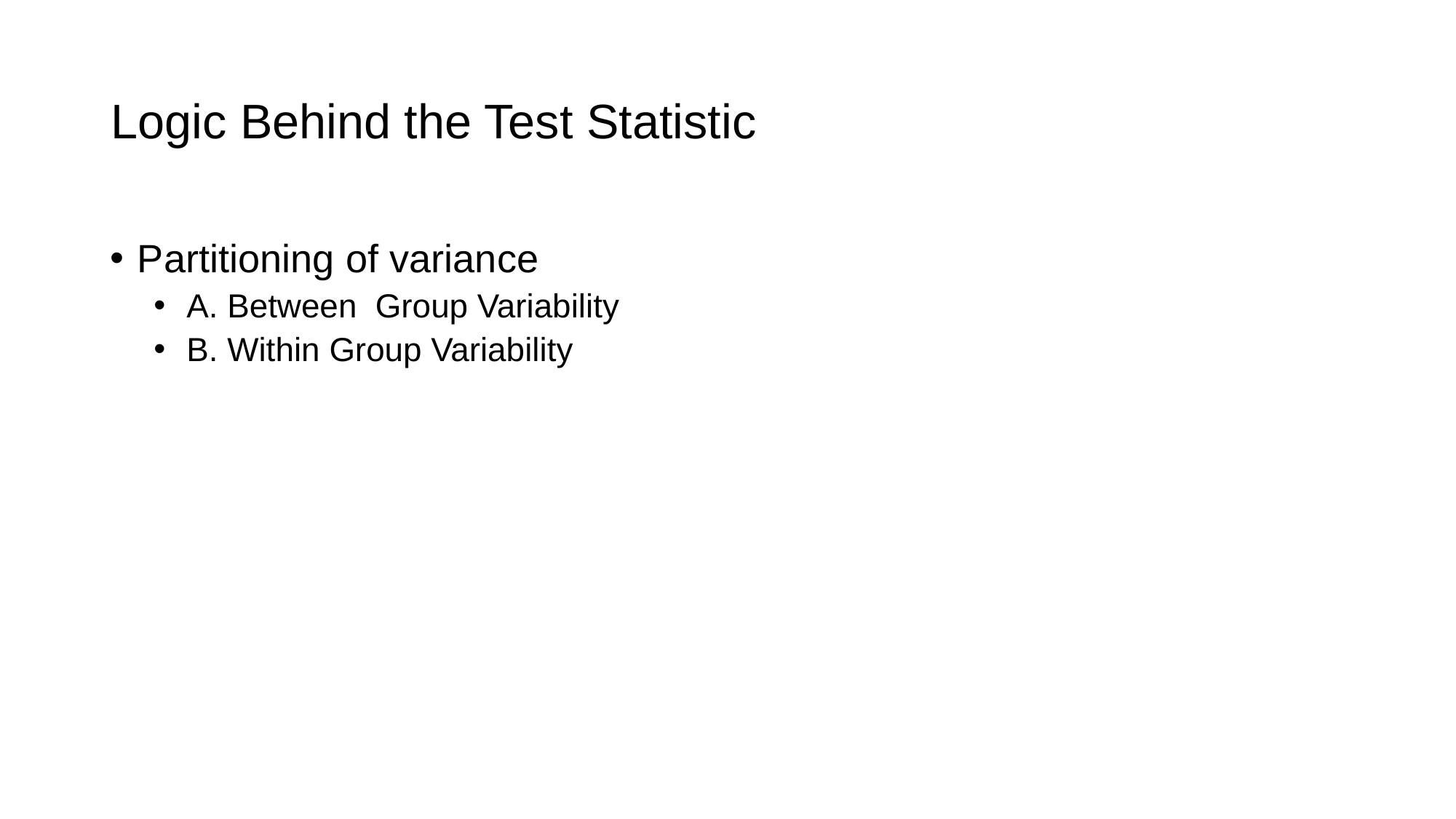

# Logic Behind the Test Statistic
Partitioning of variance
A. Between  Group Variability
B. Within Group Variability
8